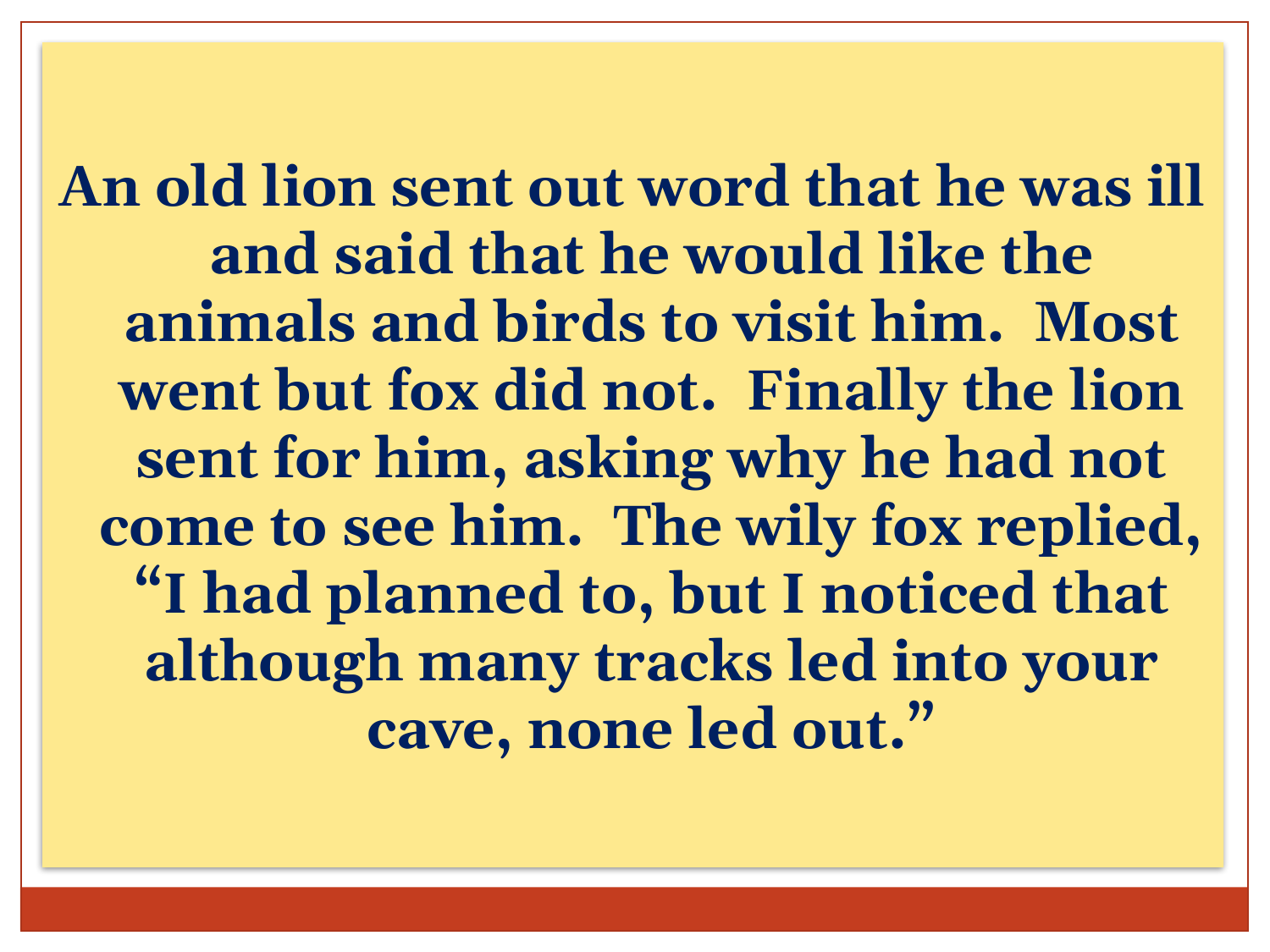

An old lion sent out word that he was ill and said that he would like the animals and birds to visit him.  Most went but fox did not.  Finally the lion sent for him, asking why he had not come to see him.  The wily fox replied, “I had planned to, but I noticed that although many tracks led into your cave, none led out.”